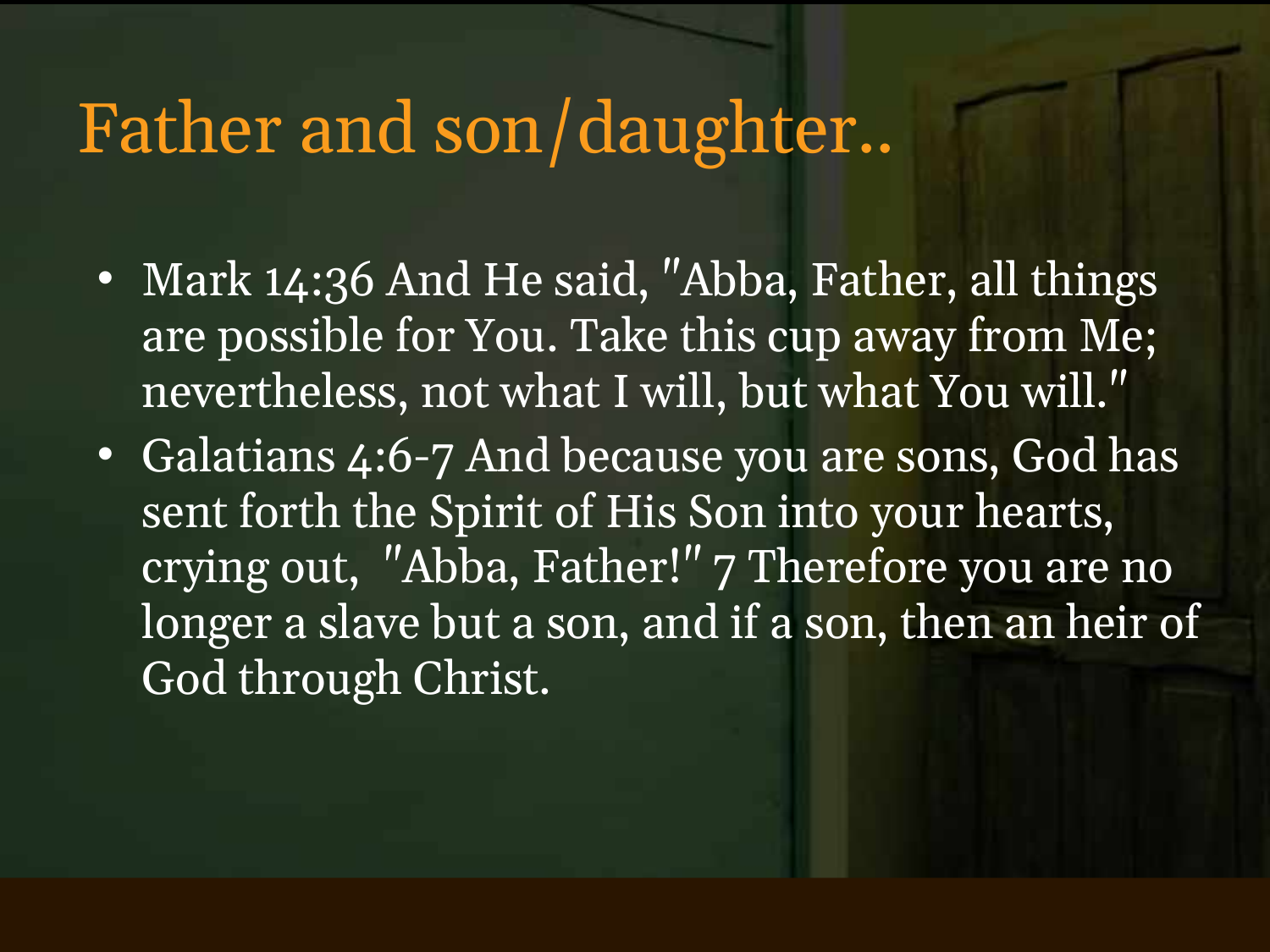

# Father and son/daughter..
Mark 14:36 And He said, "Abba, Father, all things are possible for You. Take this cup away from Me; nevertheless, not what I will, but what You will."
Galatians 4:6-7 And because you are sons, God has sent forth the Spirit of His Son into your hearts, crying out,  "Abba, Father!" 7 Therefore you are no longer a slave but a son, and if a son, then an heir of God through Christ.